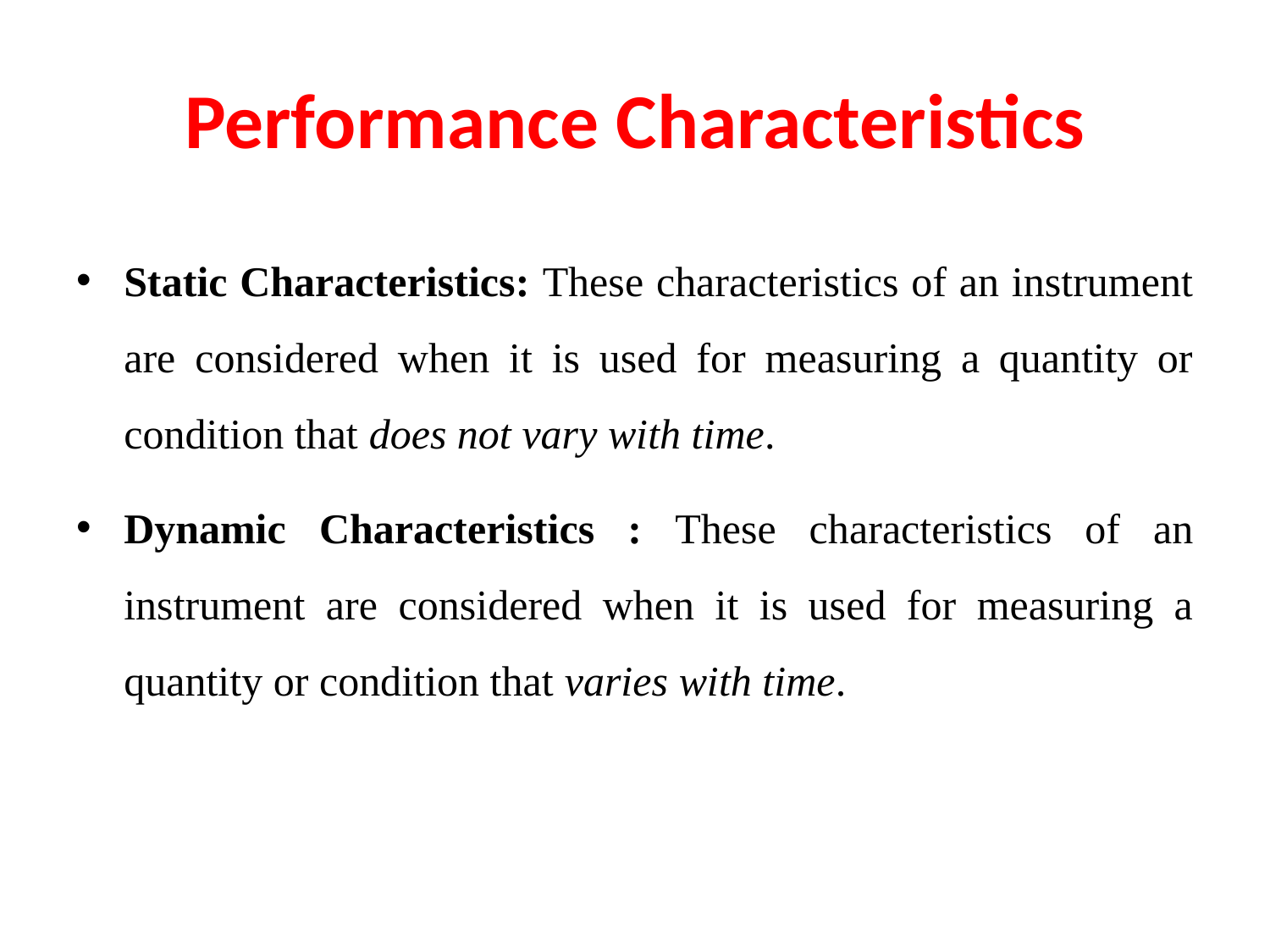

# Performance Characteristics
Static Characteristics: These characteristics of an instrument are considered when it is used for measuring a quantity or condition that does not vary with time.
Dynamic Characteristics : These characteristics of an instrument are considered when it is used for measuring a quantity or condition that varies with time.